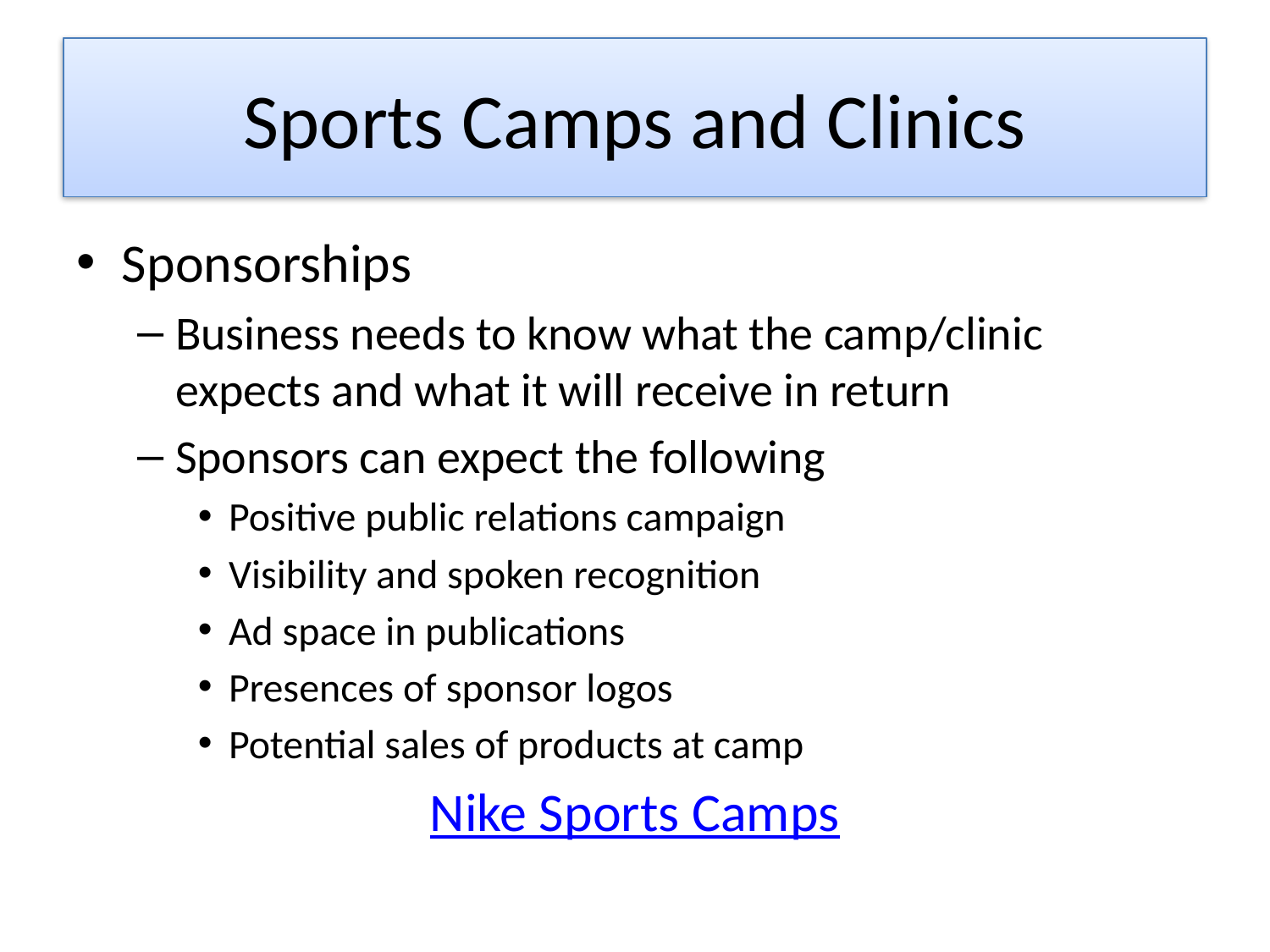

# Sports Camps and Clinics
Sponsorships
Business needs to know what the camp/clinic expects and what it will receive in return
Sponsors can expect the following
Positive public relations campaign
Visibility and spoken recognition
Ad space in publications
Presences of sponsor logos
Potential sales of products at camp
Nike Sports Camps